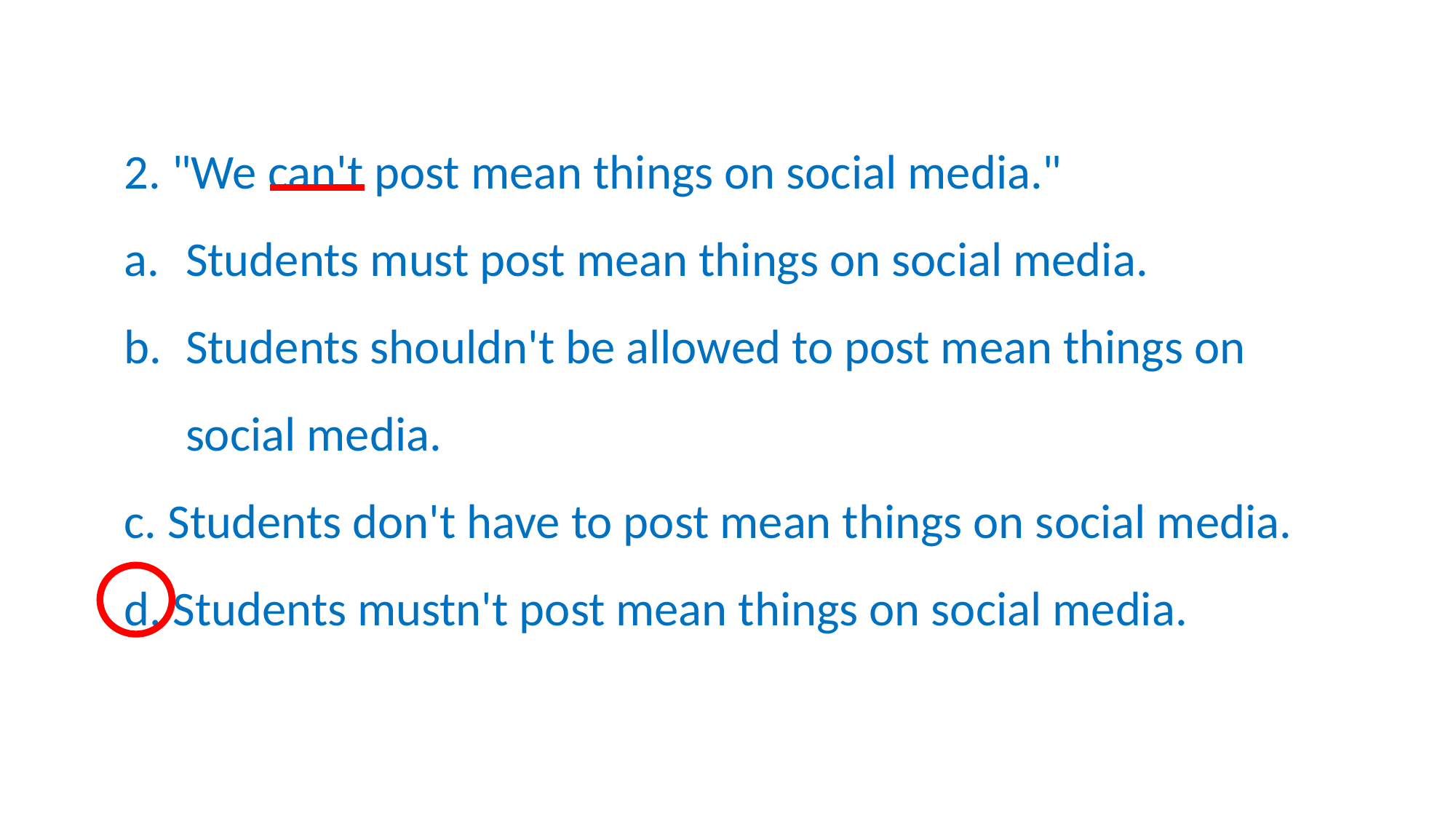

2. "We can't post mean things on social media."
Students must post mean things on social media.
Students shouldn't be allowed to post mean things on social media.
c. Students don't have to post mean things on social media. d. Students mustn't post mean things on social media.